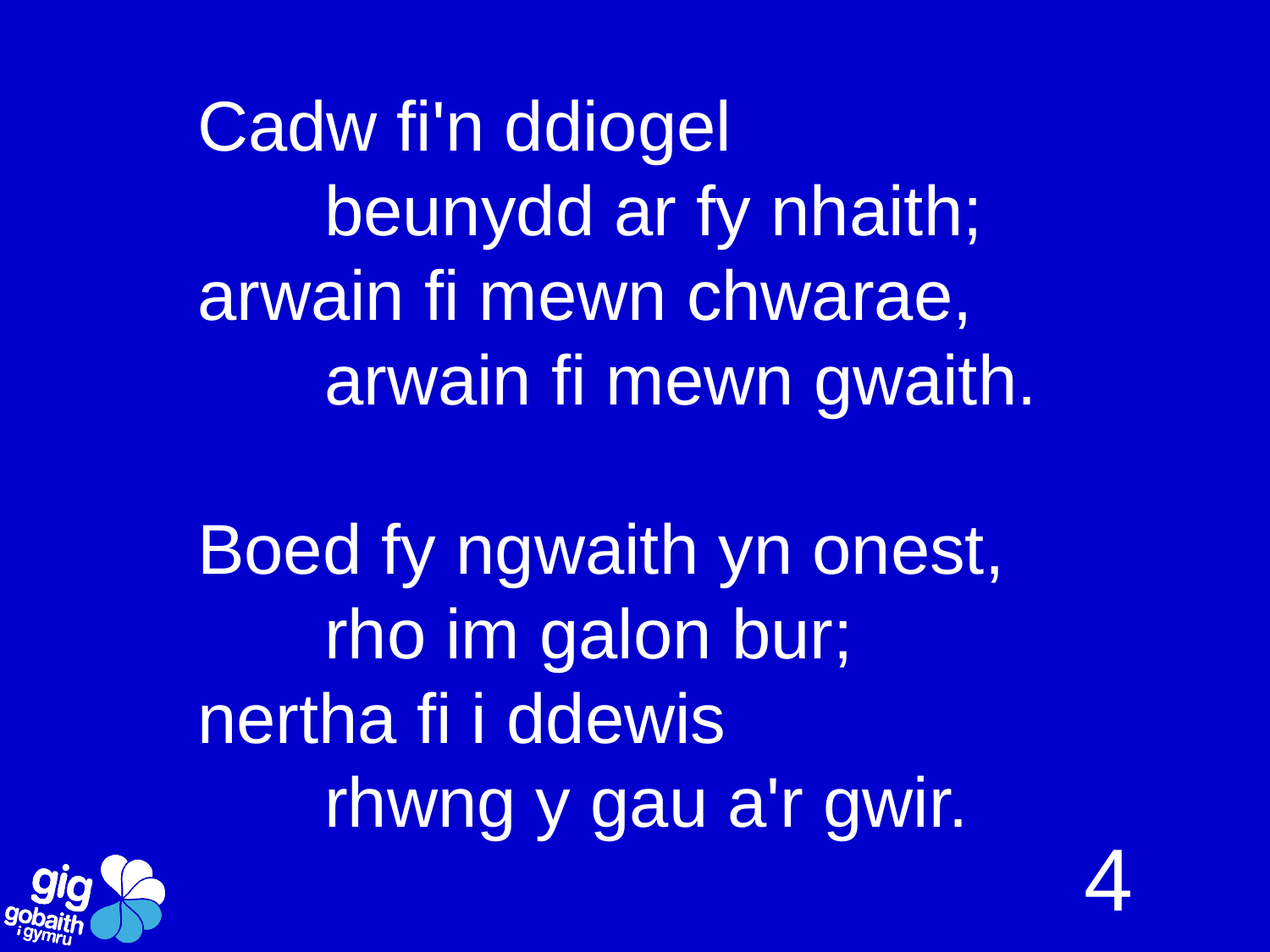

Cadw fi'n ddiogel
	beunydd ar fy nhaith;
arwain fi mewn chwarae,
	arwain fi mewn gwaith.

Boed fy ngwaith yn onest,
	rho im galon bur;
nertha fi i ddewis
	rhwng y gau a'r gwir.
4